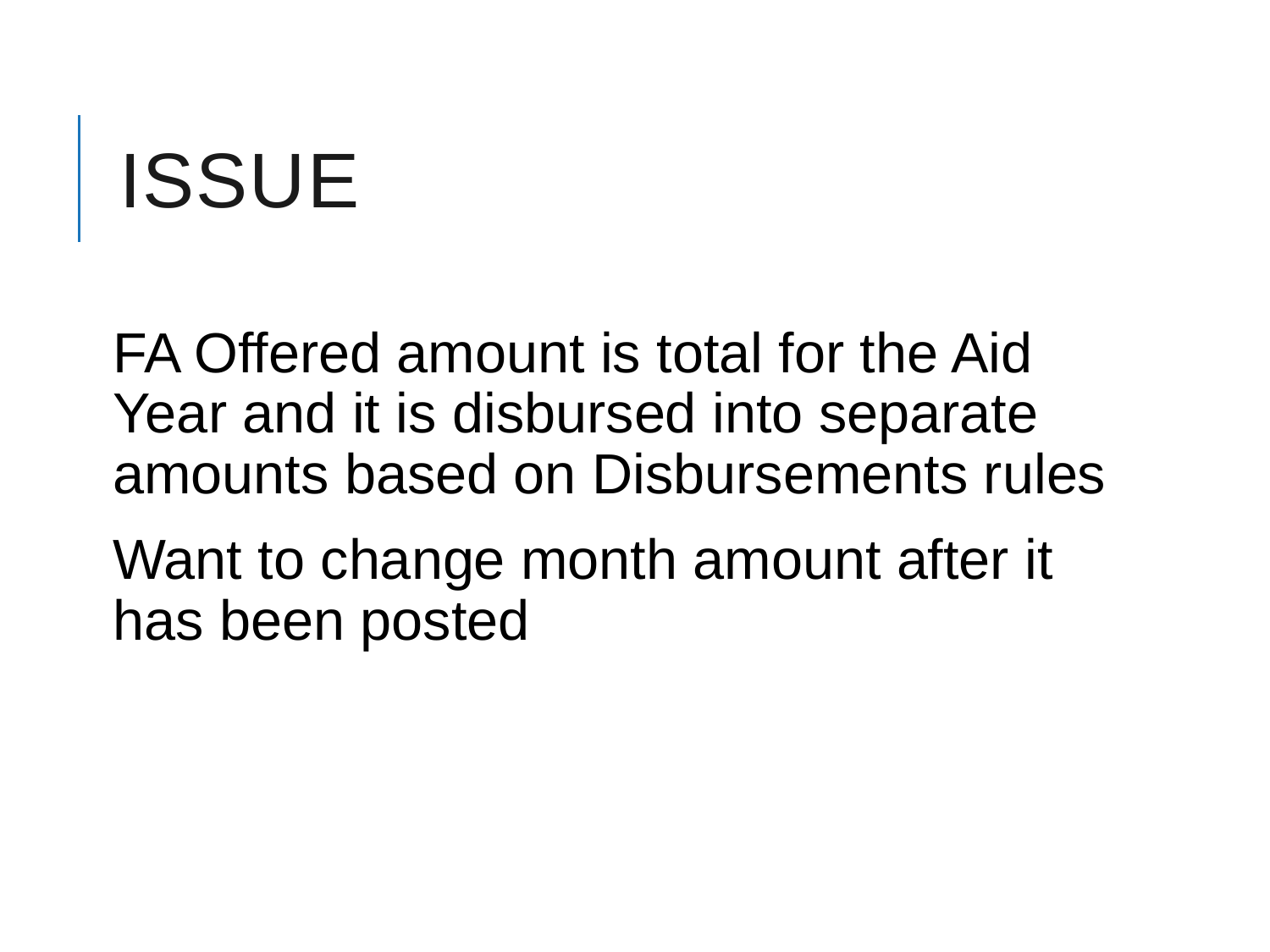

# Issue
FA Offered amount is total for the Aid Year and it is disbursed into separate amounts based on Disbursements rules
Want to change month amount after it has been posted